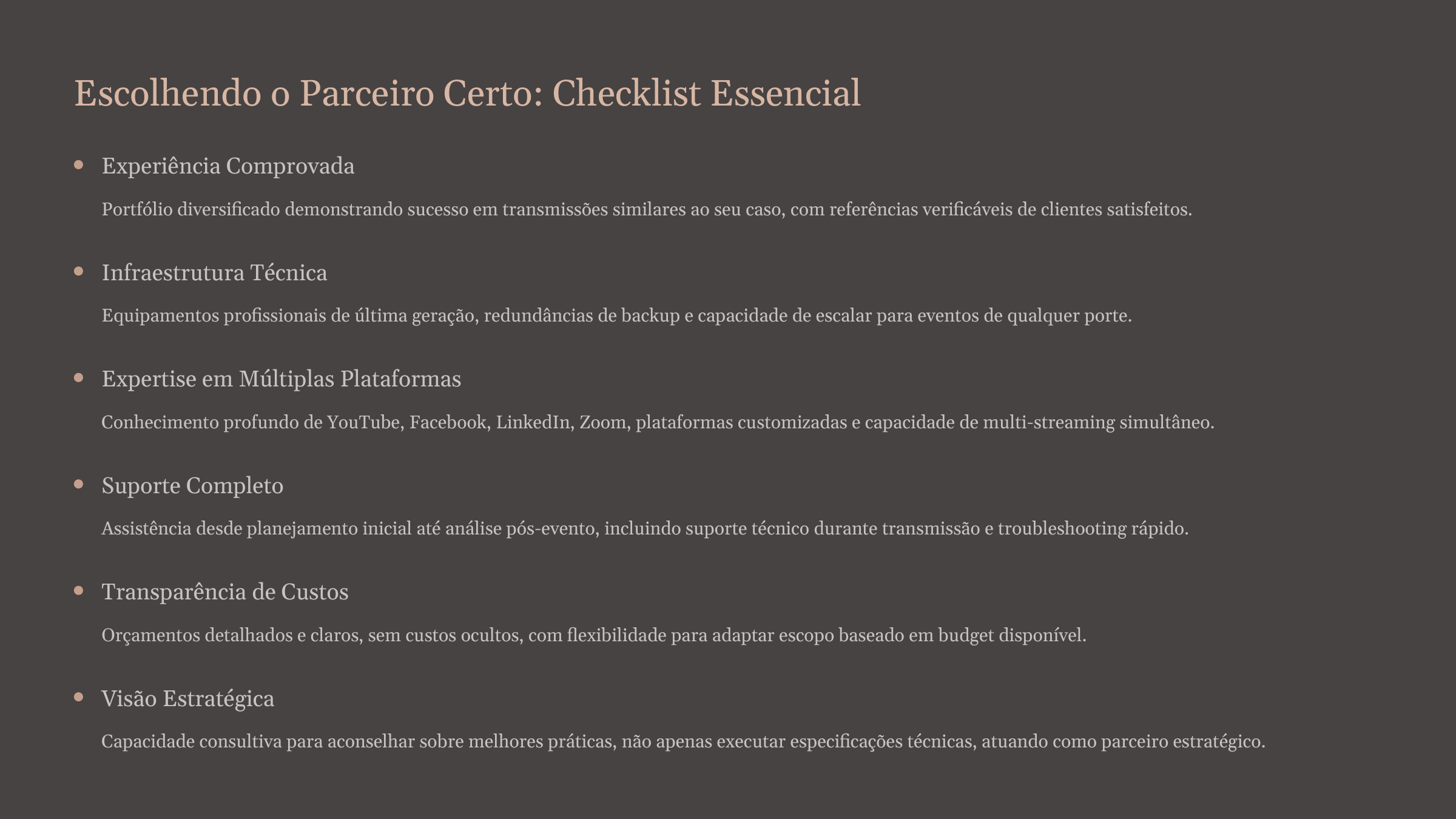

Escolhendo o Parceiro Certo: Checklist Essencial
Experiência Comprovada

Portfólio diversificado demonstrando sucesso em transmissões similares ao seu caso, com referências verificáveis de clientes satisfeitos.
Infraestrutura Técnica

Equipamentos profissionais de última geração, redundâncias de backup e capacidade de escalar para eventos de qualquer porte.
Expertise em Múltiplas Plataformas

Conhecimento profundo de YouTube, Facebook, LinkedIn, Zoom, plataformas customizadas e capacidade de multi-streaming simultâneo.
Suporte Completo

Assistência desde planejamento inicial até análise pós-evento, incluindo suporte técnico durante transmissão e troubleshooting rápido.
Transparência de Custos

Orçamentos detalhados e claros, sem custos ocultos, com flexibilidade para adaptar escopo baseado em budget disponível.
Visão Estratégica

Capacidade consultiva para aconselhar sobre melhores práticas, não apenas executar especificações técnicas, atuando como parceiro estratégico.